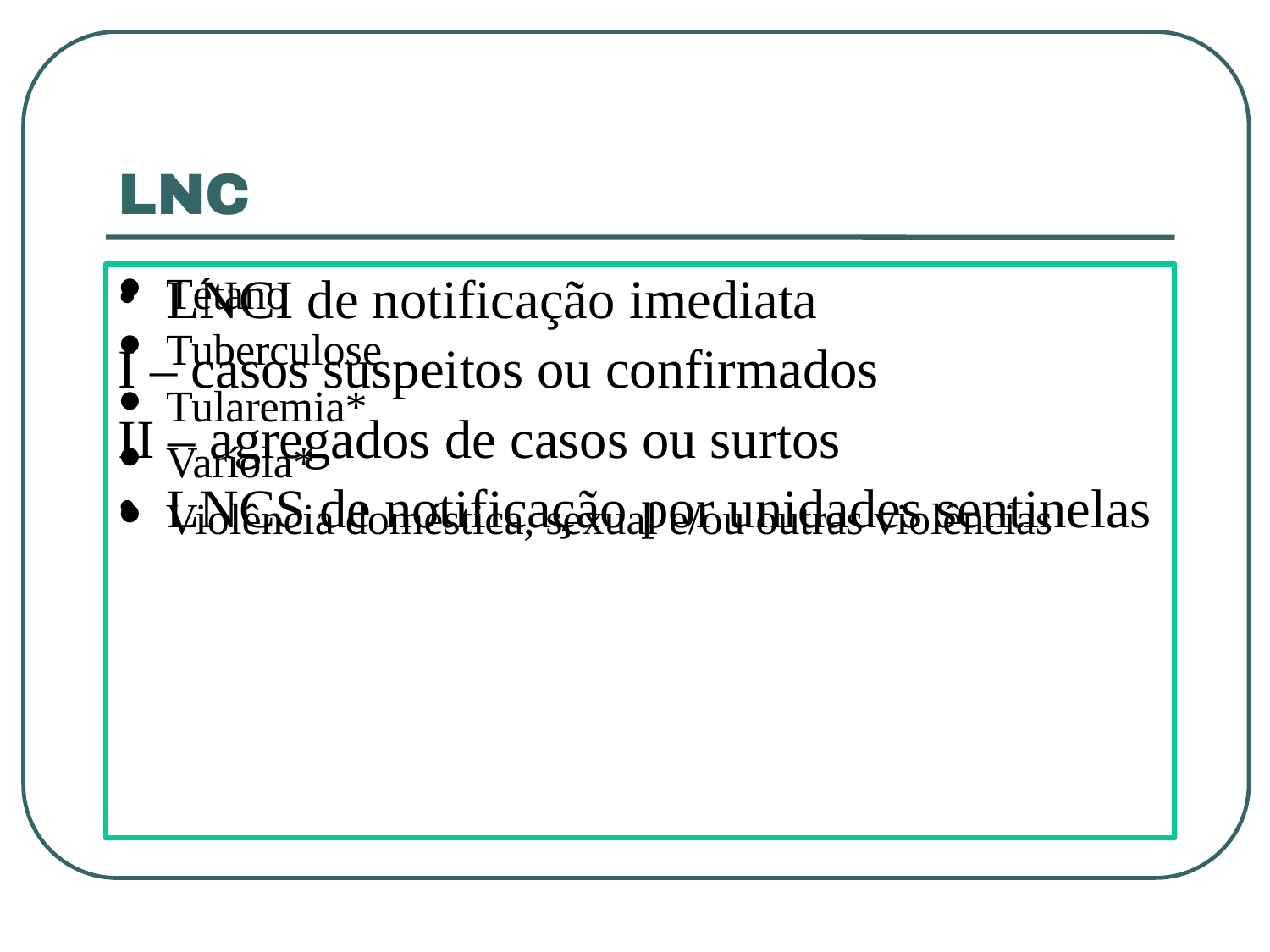

# LNC
Tétano
Tuberculose
Tularemia*
Varíola*
Violência doméstica, sexual e/ou outras violências
LNCI de notificação imediata
I – casos suspeitos ou confirmados
II – agregados de casos ou surtos
LNCS de notificação por unidades sentinelas